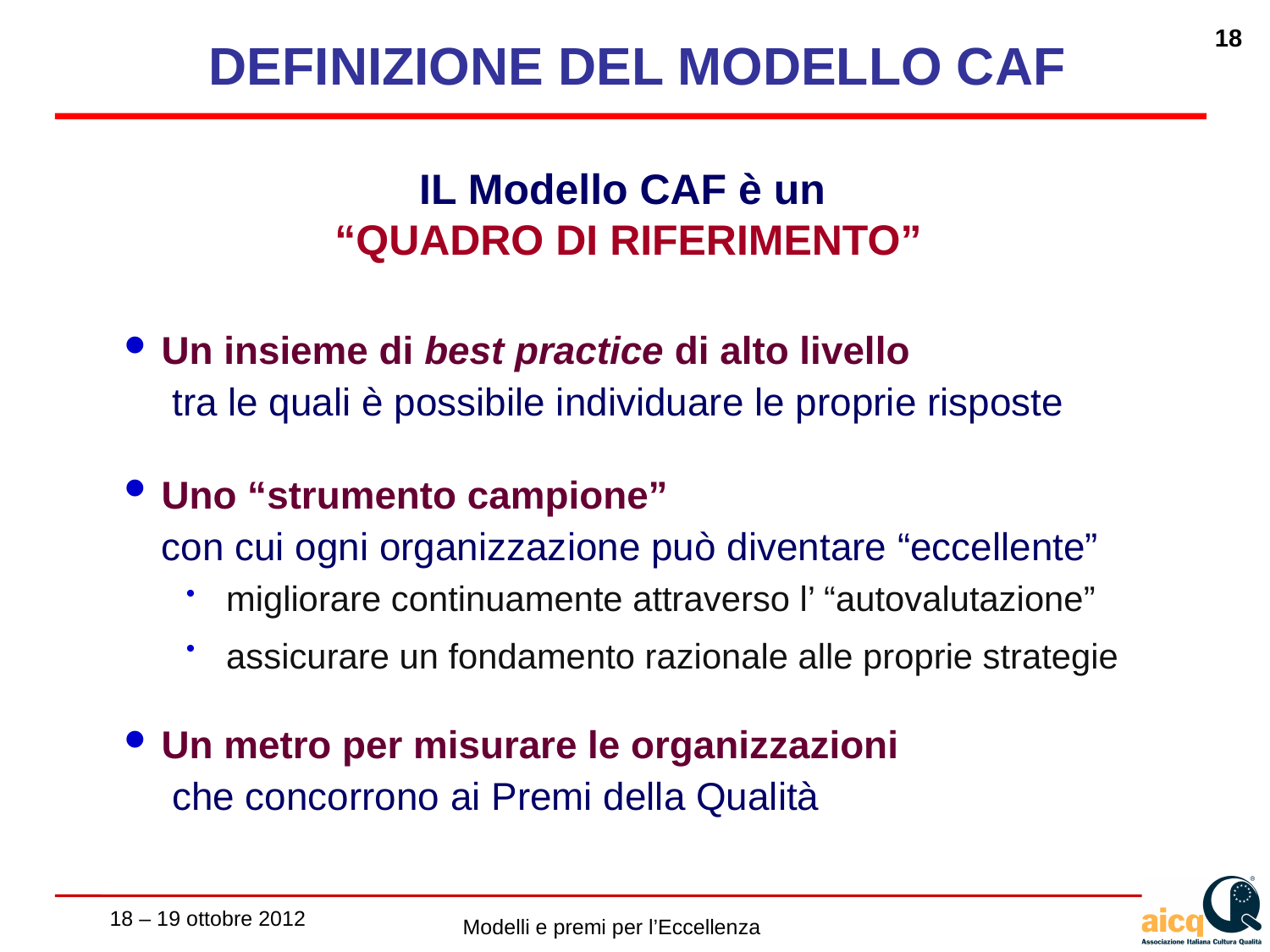

DEFINIZIONE DEL MODELLO CAF
IL Modello CAF è un
“QUADRO DI RIFERIMENTO”

Un insieme di best practice di alto livello
	 tra le quali è possibile individuare le proprie risposte

Uno “strumento campione”
	con cui ogni organizzazione può diventare “eccellente”
migliorare continuamente attraverso l’ “autovalutazione”
assicurare un fondamento razionale alle proprie strategie

Un metro per misurare le organizzazioni
	 che concorrono ai Premi della Qualità